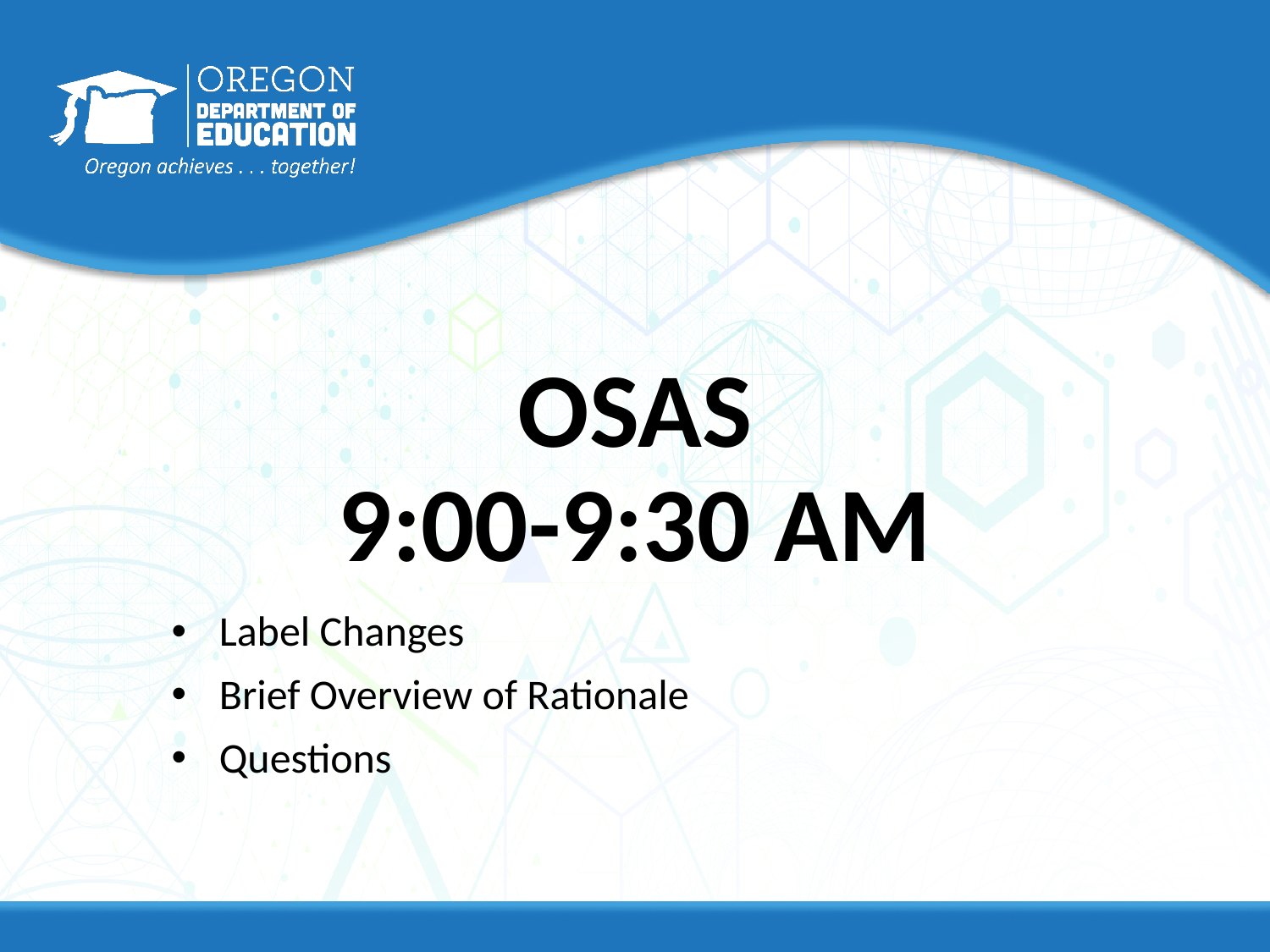

# OSAS 9:00-9:30 AM
Label Changes
Brief Overview of Rationale
Questions